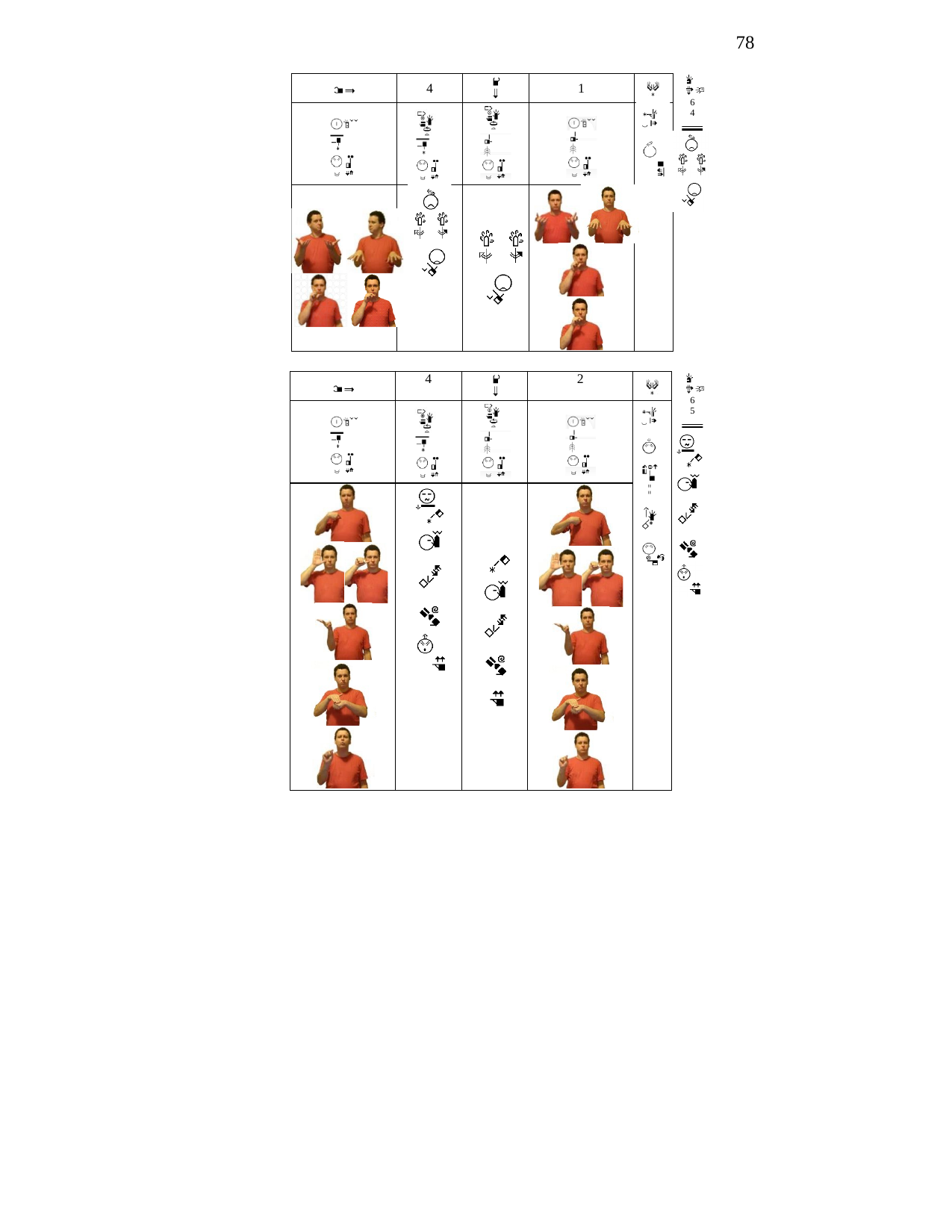

78

4
1

6
4

|  | 4 |  | 2 |  |
| --- | --- | --- | --- | --- |
|  |  |  |  |  |
|  |  |  |  |  |

6
5